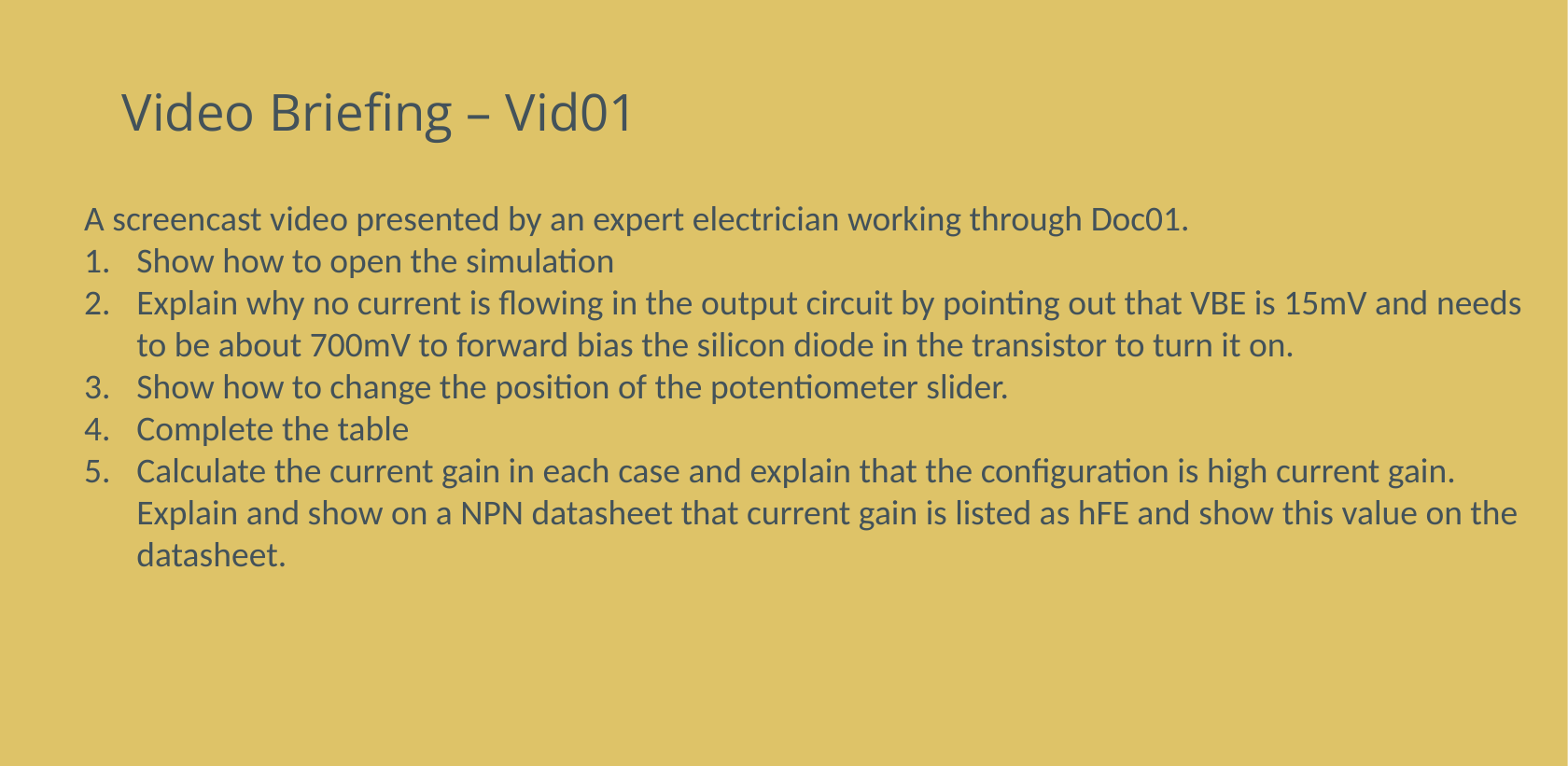

# Video Briefing – Vid01
A screencast video presented by an expert electrician working through Doc01.
Show how to open the simulation
Explain why no current is flowing in the output circuit by pointing out that VBE is 15mV and needs to be about 700mV to forward bias the silicon diode in the transistor to turn it on.
Show how to change the position of the potentiometer slider.
Complete the table
Calculate the current gain in each case and explain that the configuration is high current gain. Explain and show on a NPN datasheet that current gain is listed as hFE and show this value on the datasheet.